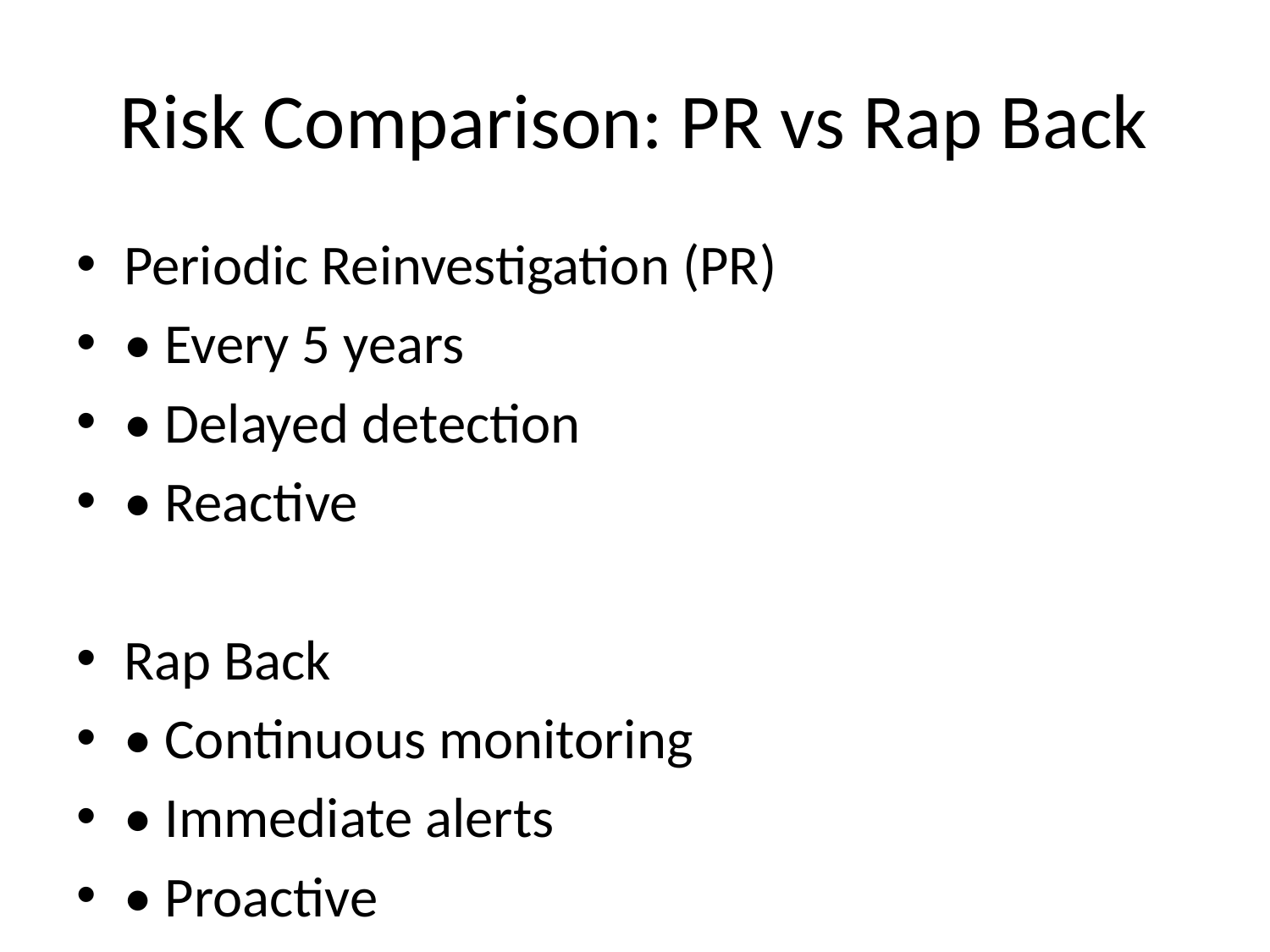

# Risk Comparison: PR vs Rap Back
Periodic Reinvestigation (PR)
• Every 5 years
• Delayed detection
• Reactive

Rap Back
• Continuous monitoring
• Immediate alerts
• Proactive